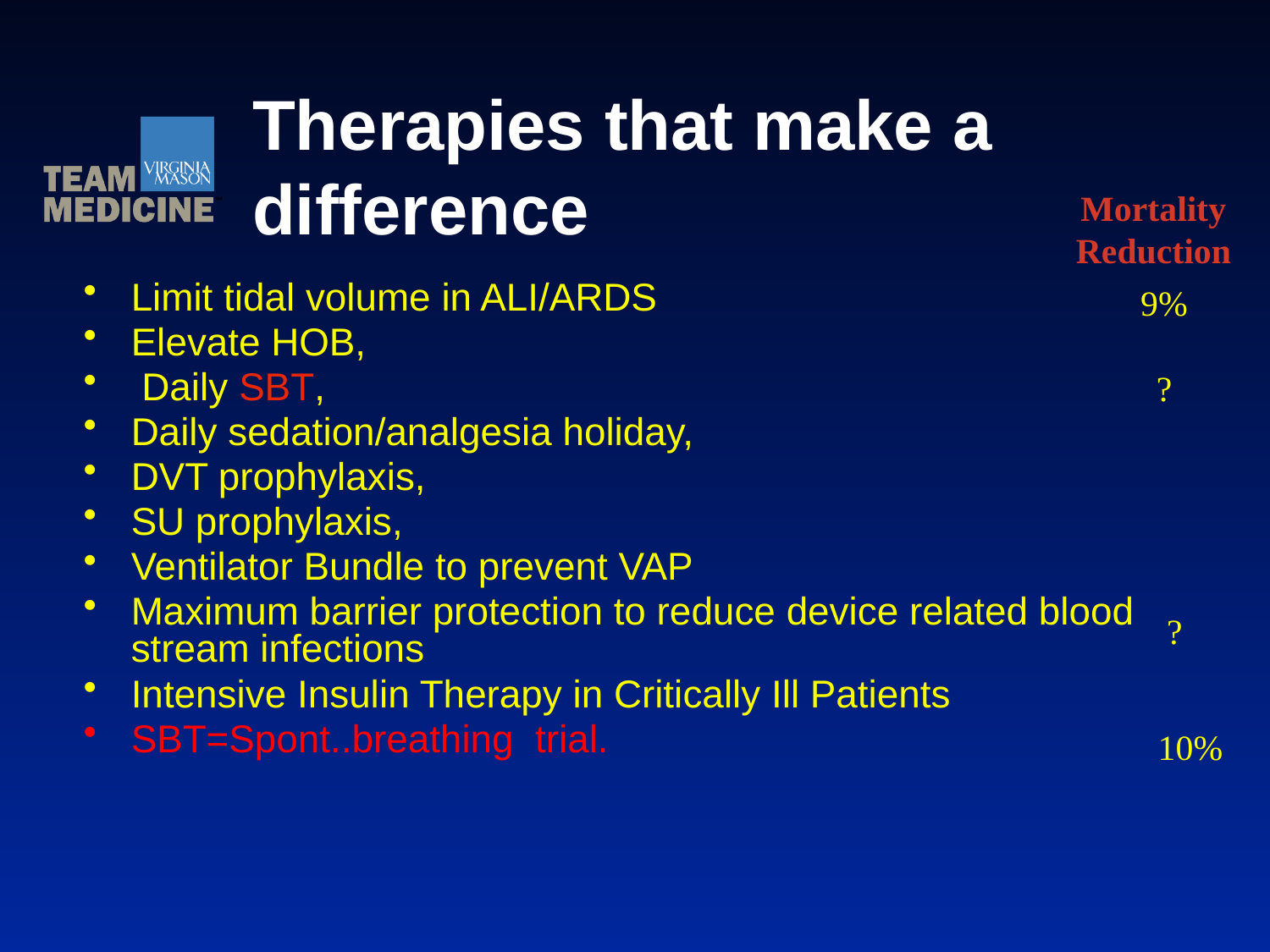

# Therapies that make a difference
Mortality Reduction
Limit tidal volume in ALI/ARDS
Elevate HOB,
 Daily SBT,
Daily sedation/analgesia holiday,
DVT prophylaxis,
SU prophylaxis,
Ventilator Bundle to prevent VAP
Maximum barrier protection to reduce device related blood stream infections
Intensive Insulin Therapy in Critically Ill Patients
SBT=Spont..breathing  trial.

9%
?
?
10%